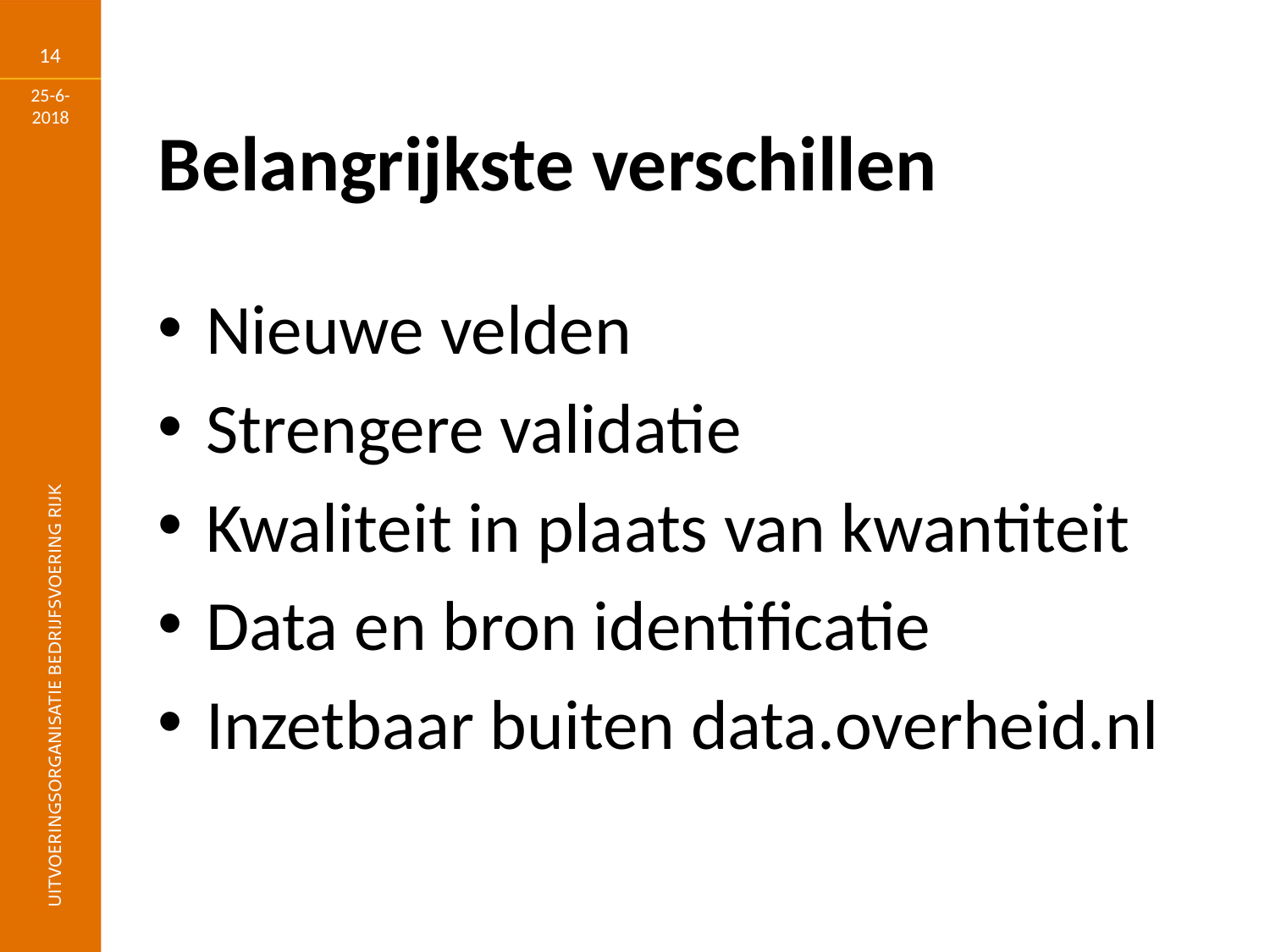

14
25-6-2018
# Belangrijkste verschillen
Nieuwe velden
Strengere validatie
Kwaliteit in plaats van kwantiteit
Data en bron identificatie
Inzetbaar buiten data.overheid.nl